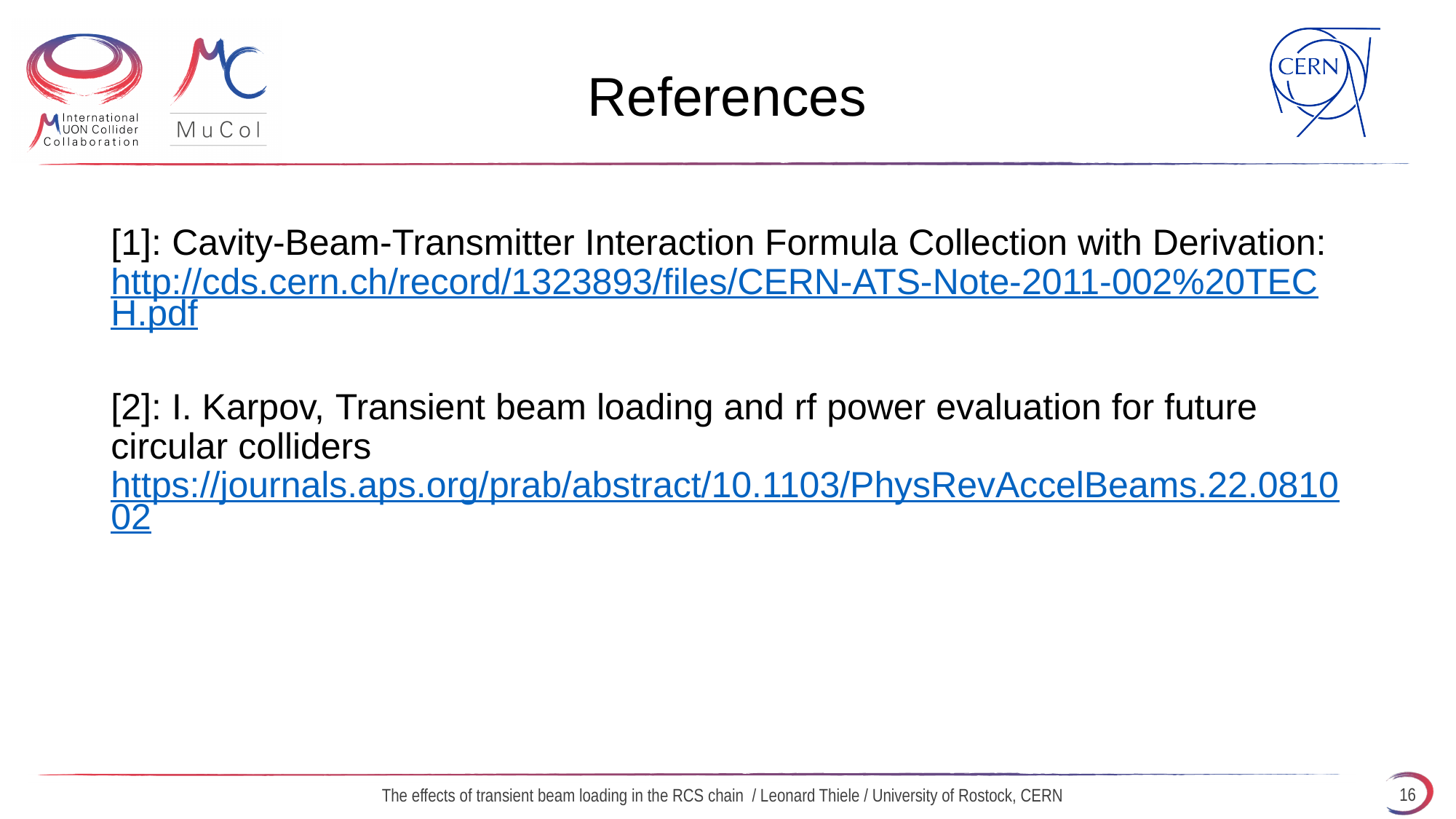

# References
[1]: Cavity-Beam-Transmitter Interaction Formula Collection with Derivation:  http://cds.cern.ch/record/1323893/files/CERN-ATS-Note-2011-002%20TECH.pdf
[2]: I. Karpov, Transient beam loading and rf power evaluation for future circular colliders https://journals.aps.org/prab/abstract/10.1103/PhysRevAccelBeams.22.081002
16
The effects of transient beam loading in the RCS chain  / Leonard Thiele / University of Rostock, CERN